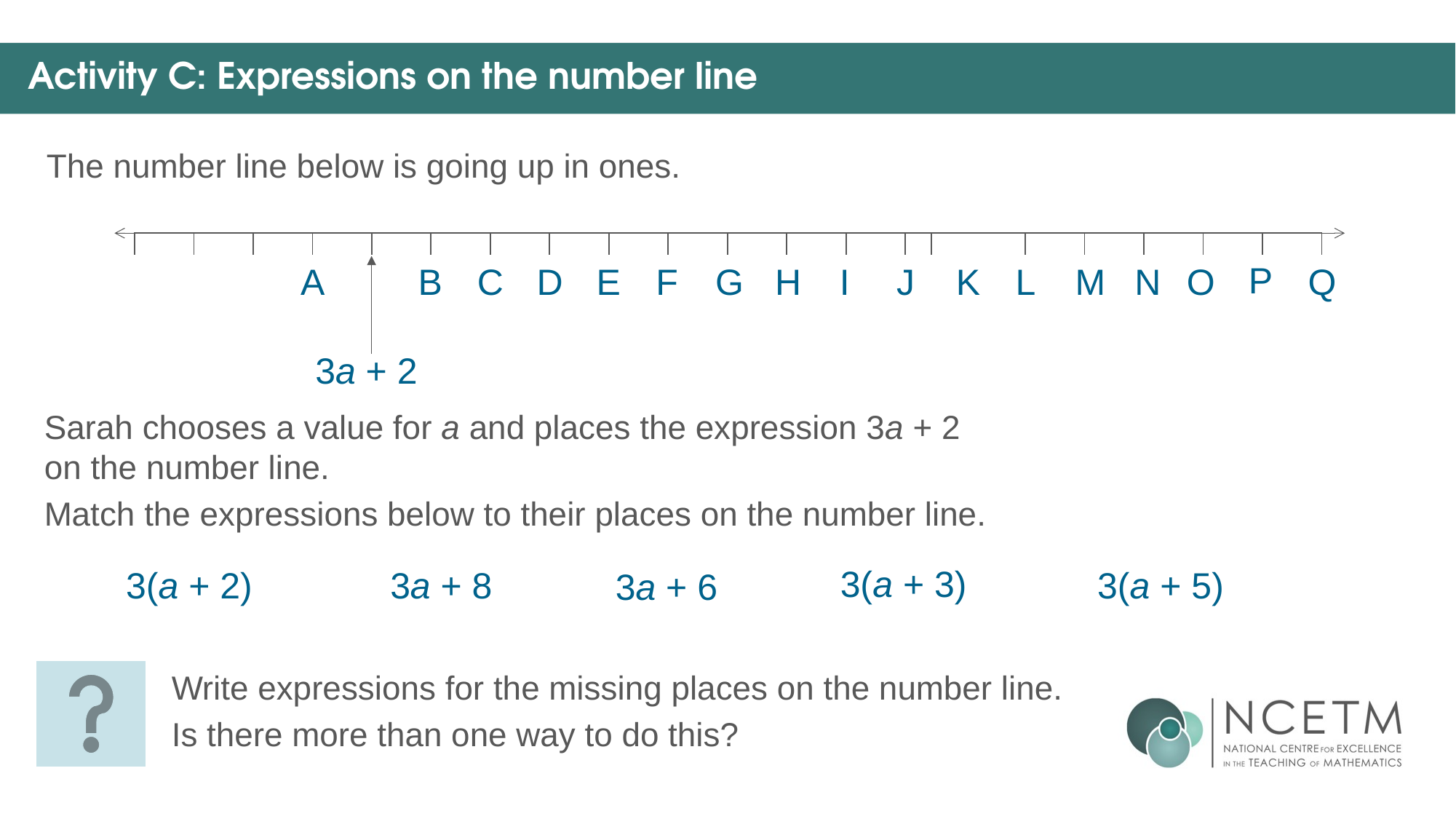

Activity C: Expressions on the number line
The number line below is going up in ones.
|  |  |  |  |  |  |  |  |  |  |  |  |  |  |  |  |  |  |  |  |
| --- | --- | --- | --- | --- | --- | --- | --- | --- | --- | --- | --- | --- | --- | --- | --- | --- | --- | --- | --- |
P
A
B
C
D
E
F
G
H
I
J
K
L
M
N
O
Q
3a + 2
Sarah chooses a value for a and places the expression 3a + 2 on the number line.
Match the expressions below to their places on the number line.
3(a + 3)
3(a + 2)
3(a + 5)
3a + 8
3a + 6

Write expressions for the missing places on the number line.
Is there more than one way to do this?